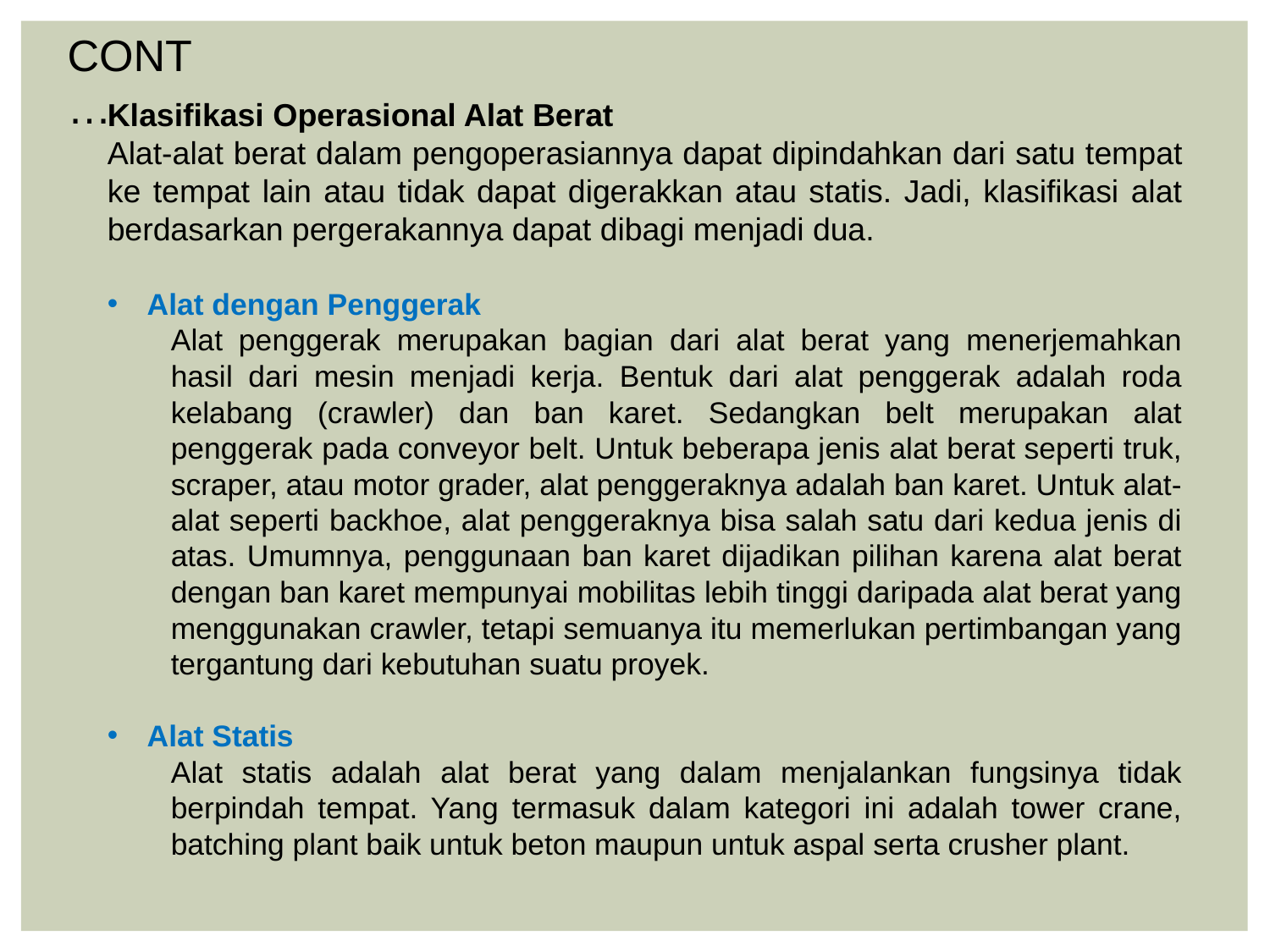

CONT…
Klasifikasi Operasional Alat Berat
Alat-alat berat dalam pengoperasiannya dapat dipindahkan dari satu tempat ke tempat lain atau tidak dapat digerakkan atau statis. Jadi, klasifikasi alat berdasarkan pergerakannya dapat dibagi menjadi dua.

Alat dengan Penggerak
Alat penggerak merupakan bagian dari alat berat yang menerjemahkan hasil dari mesin menjadi kerja. Bentuk dari alat penggerak adalah roda kelabang (crawler) dan ban karet. Sedangkan belt merupakan alat penggerak pada conveyor belt. Untuk beberapa jenis alat berat seperti truk, scraper, atau motor grader, alat penggeraknya adalah ban karet. Untuk alat-alat seperti backhoe, alat penggeraknya bisa salah satu dari kedua jenis di atas. Umumnya, penggunaan ban karet dijadikan pilihan karena alat berat dengan ban karet mempunyai mobilitas lebih tinggi daripada alat berat yang menggunakan crawler, tetapi semuanya itu memerlukan pertimbangan yang tergantung dari kebutuhan suatu proyek.

Alat Statis
Alat statis adalah alat berat yang dalam menjalankan fungsinya tidak berpindah tempat. Yang termasuk dalam kategori ini adalah tower crane, batching plant baik untuk beton maupun untuk aspal serta crusher plant.